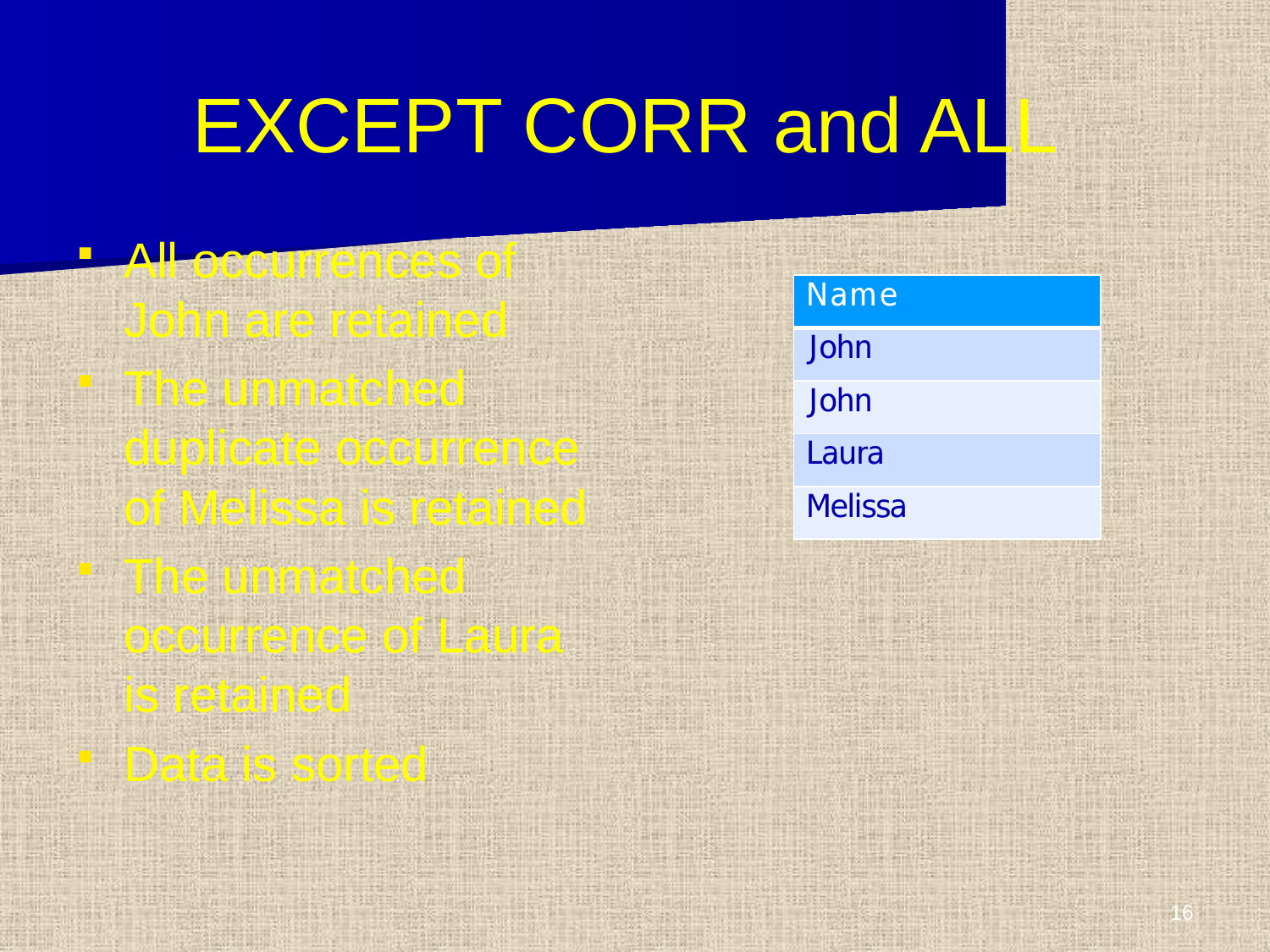

# EXCEPT CORR and ALL
All occurrences of John are retained
The unmatched duplicate occurrence of Melissa is retained
The unmatched occurrence of Laura is retained
Data is sorted
| Name |
| --- |
| John |
| John |
| Laura |
| Melissa |
16